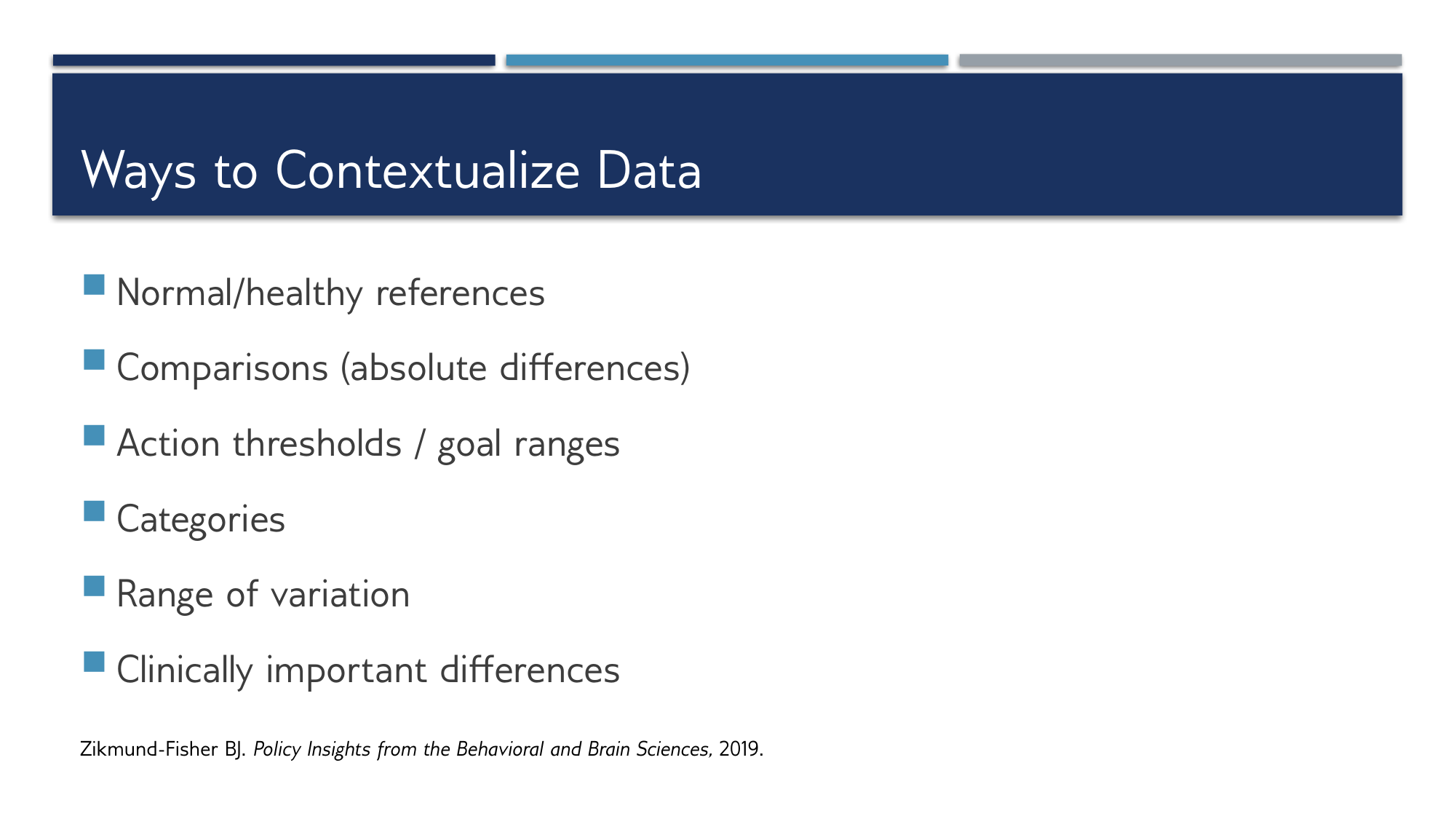

# Ways to Contextualize Data
Normal/healthy references
Comparisons (absolute differences)
Action thresholds / goal ranges
Categories
Range of variation
Clinically important differences
Zikmund-Fisher BJ. Policy Insights from the Behavioral and Brain Sciences, 2019.